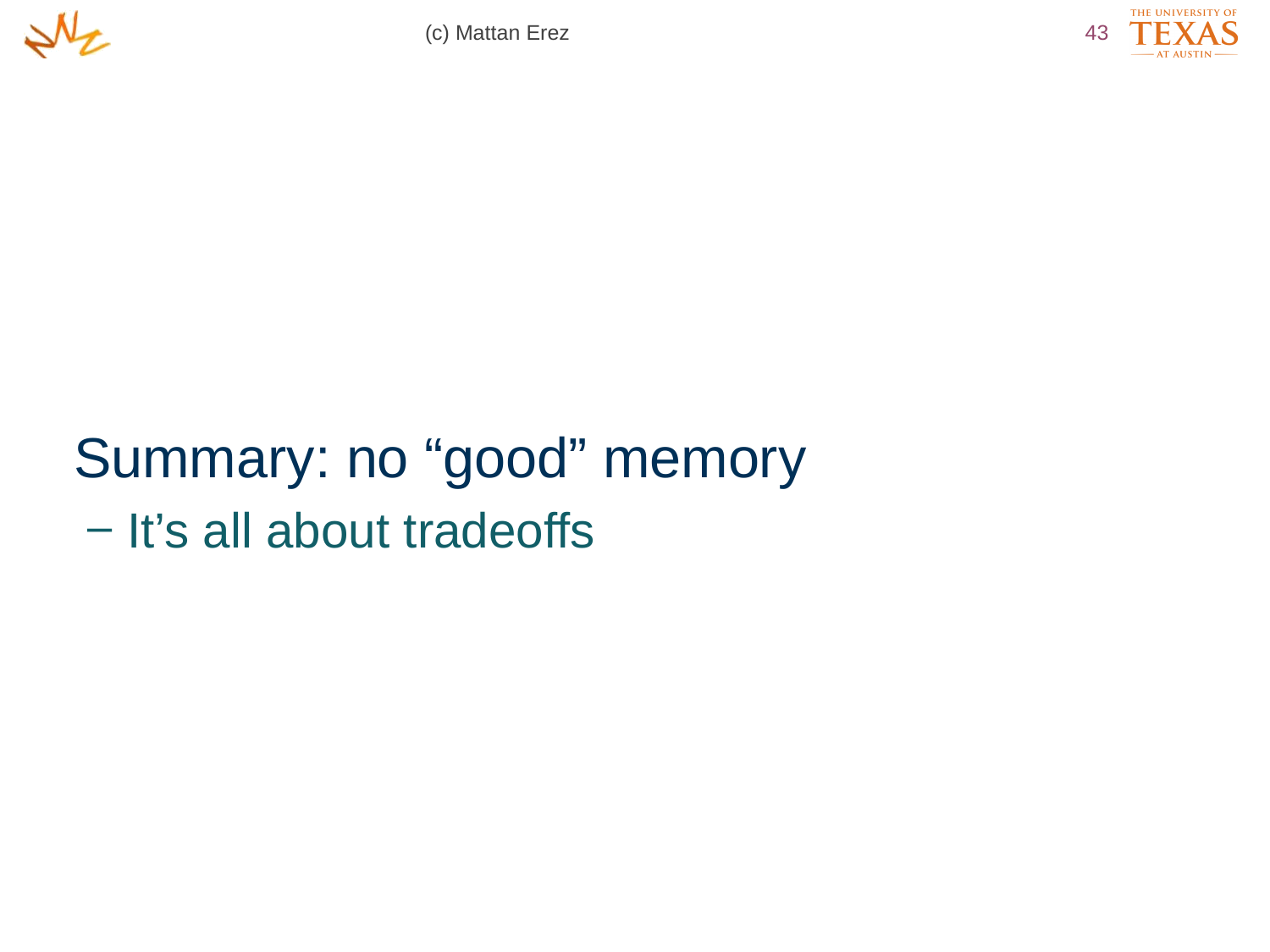

(c) Mattan Erez
43
Summary: no “good” memory
It’s all about tradeoffs